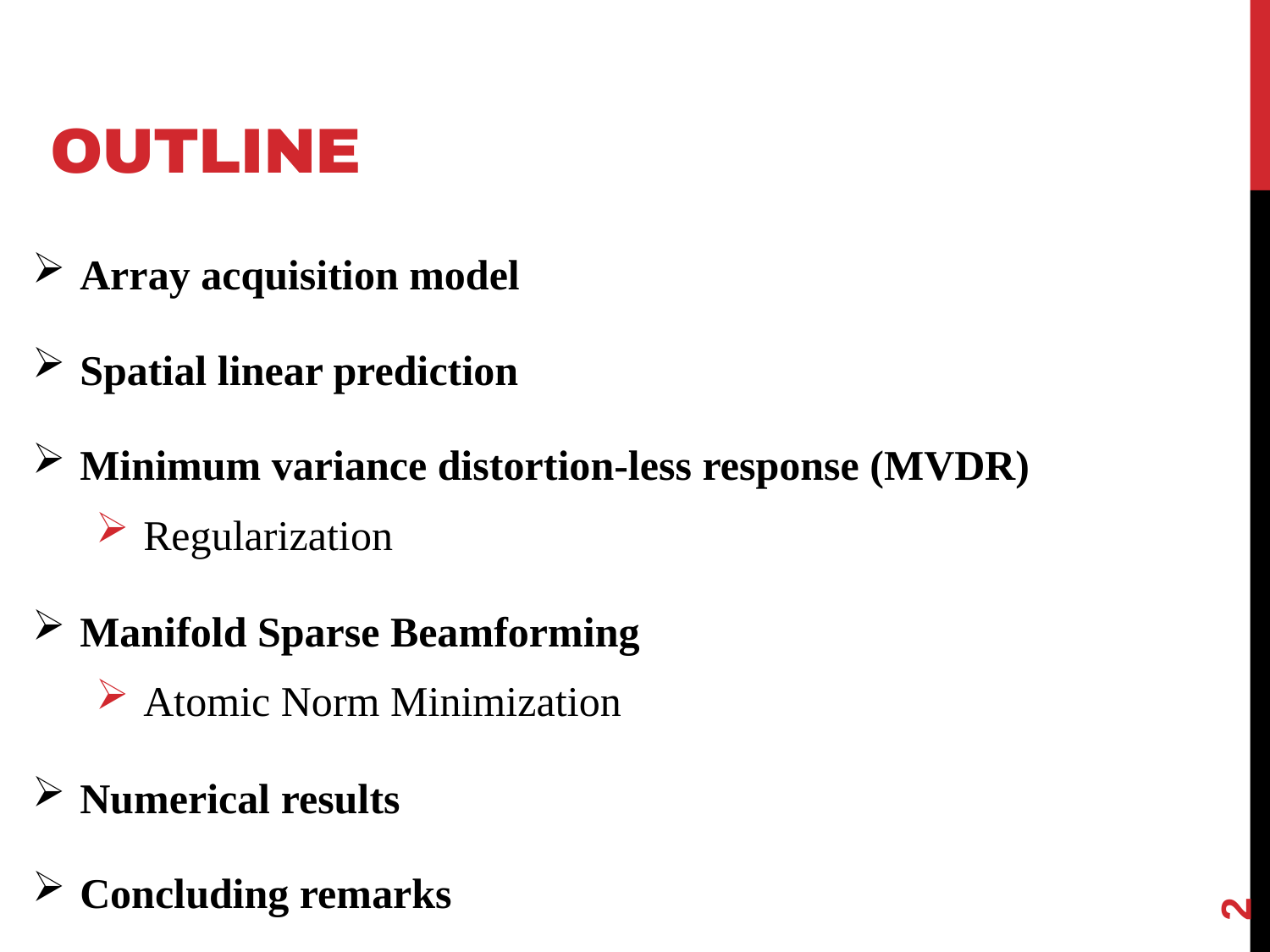

# outline
Array acquisition model

Spatial linear prediction

Minimum variance distortion-less response (MVDR)
Regularization

Manifold Sparse Beamforming
Atomic Norm Minimization

Numerical results

Concluding remarks

2